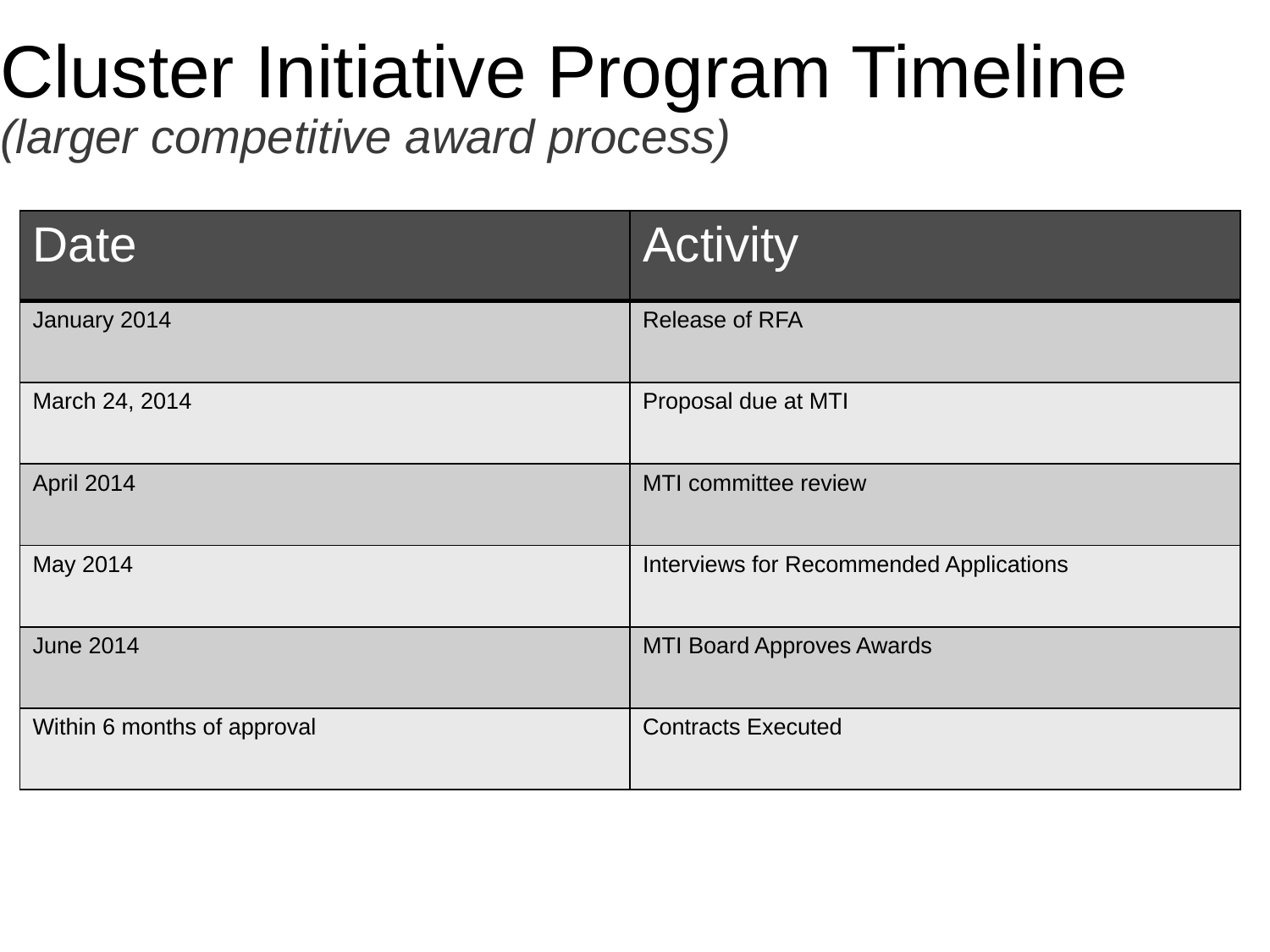

# Cluster Initiative Program Timeline
(larger competitive award process)
| Date | Activity |
| --- | --- |
| January 2014 | Release of RFA |
| March 24, 2014 | Proposal due at MTI |
| April 2014 | MTI committee review |
| May 2014 | Interviews for Recommended Applications |
| June 2014 | MTI Board Approves Awards |
| Within 6 months of approval | Contracts Executed |